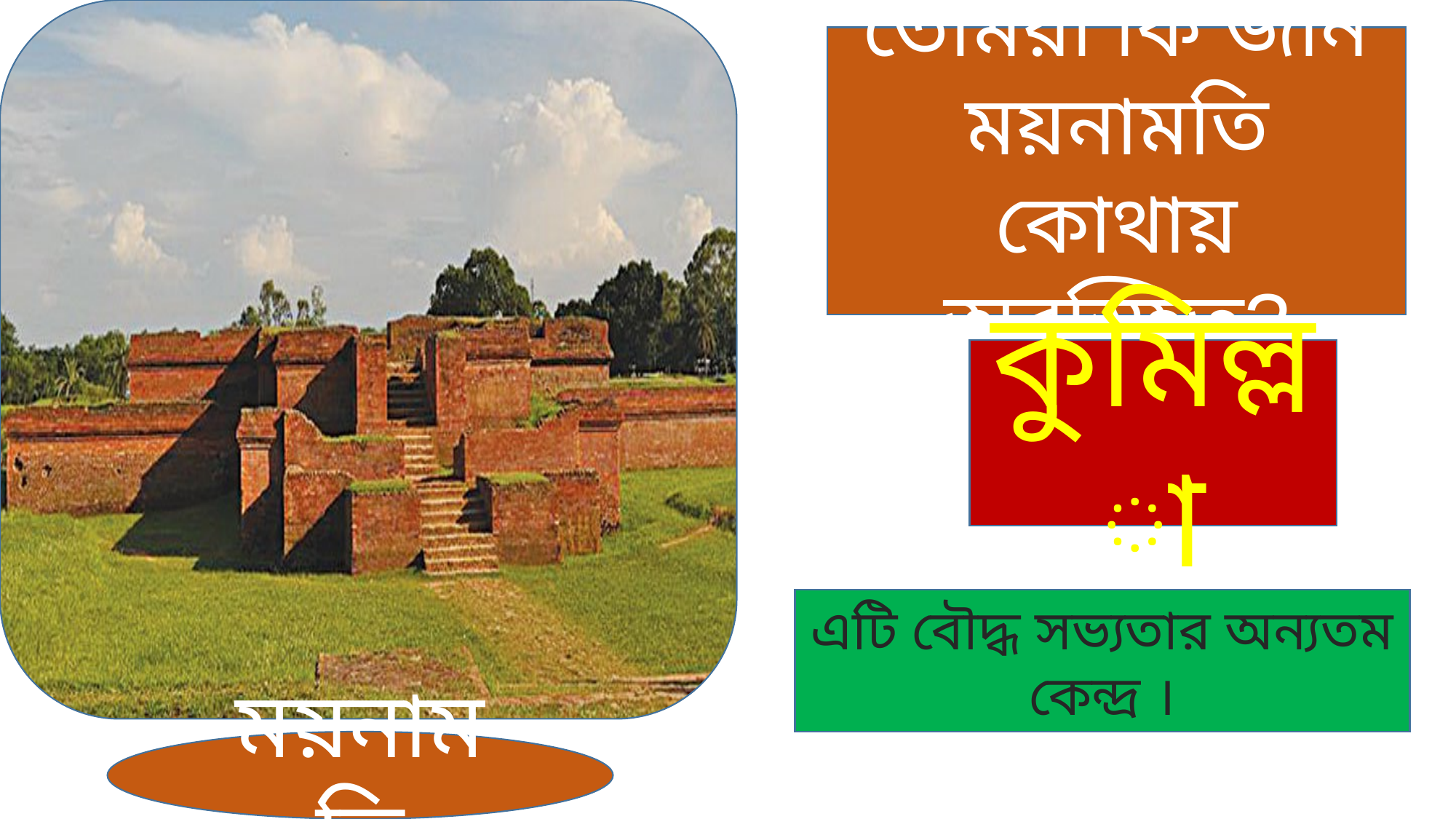

তোমরা কি জান ময়নামতি কোথায় অবস্হিত?
কুমিল্লা
এটি বৌদ্ধ সভ্যতার অন্যতম কেন্দ্র ।
ময়নামতি